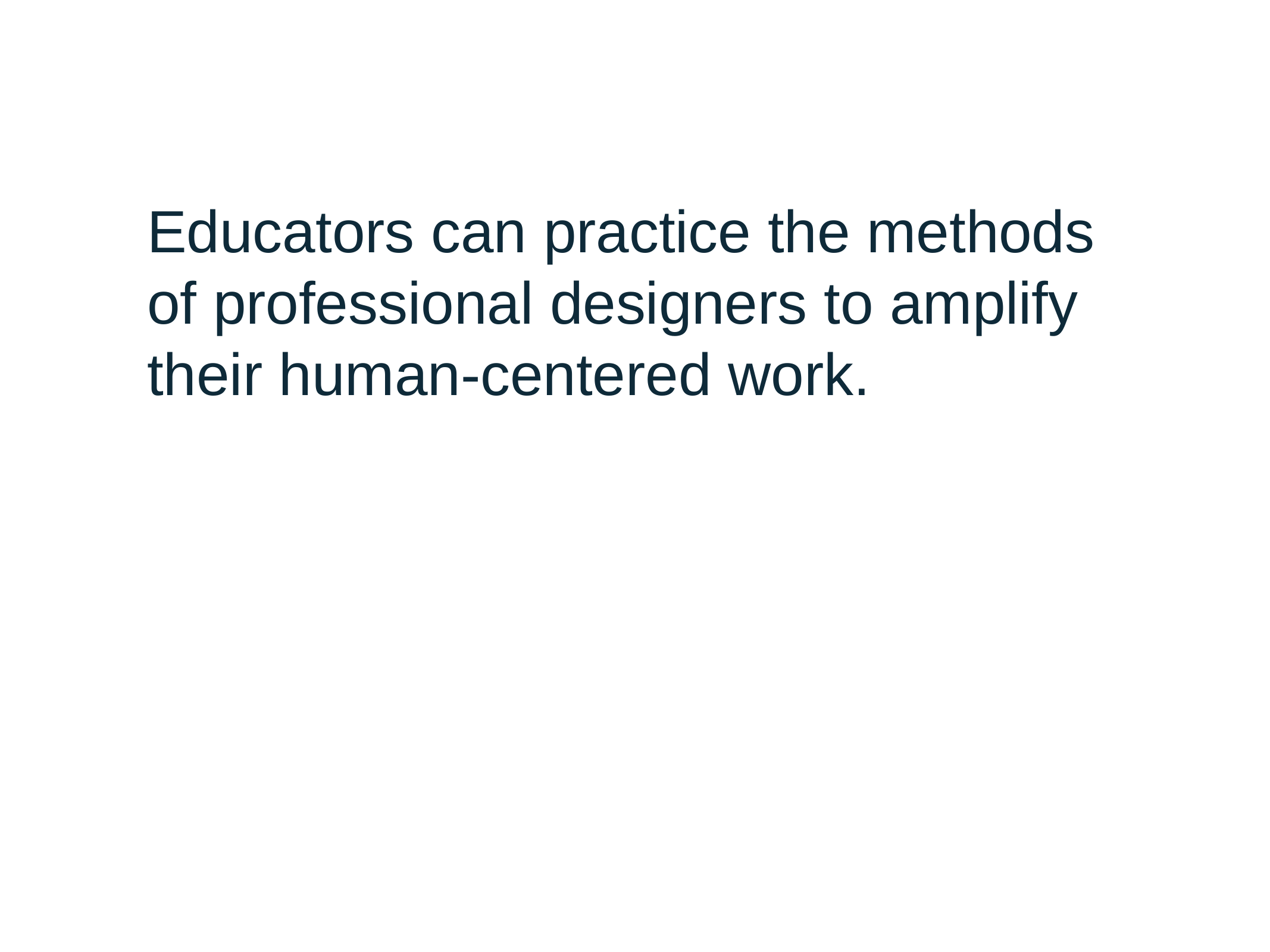

Educators can practice the methods of professional designers to amplify their human-centered work.